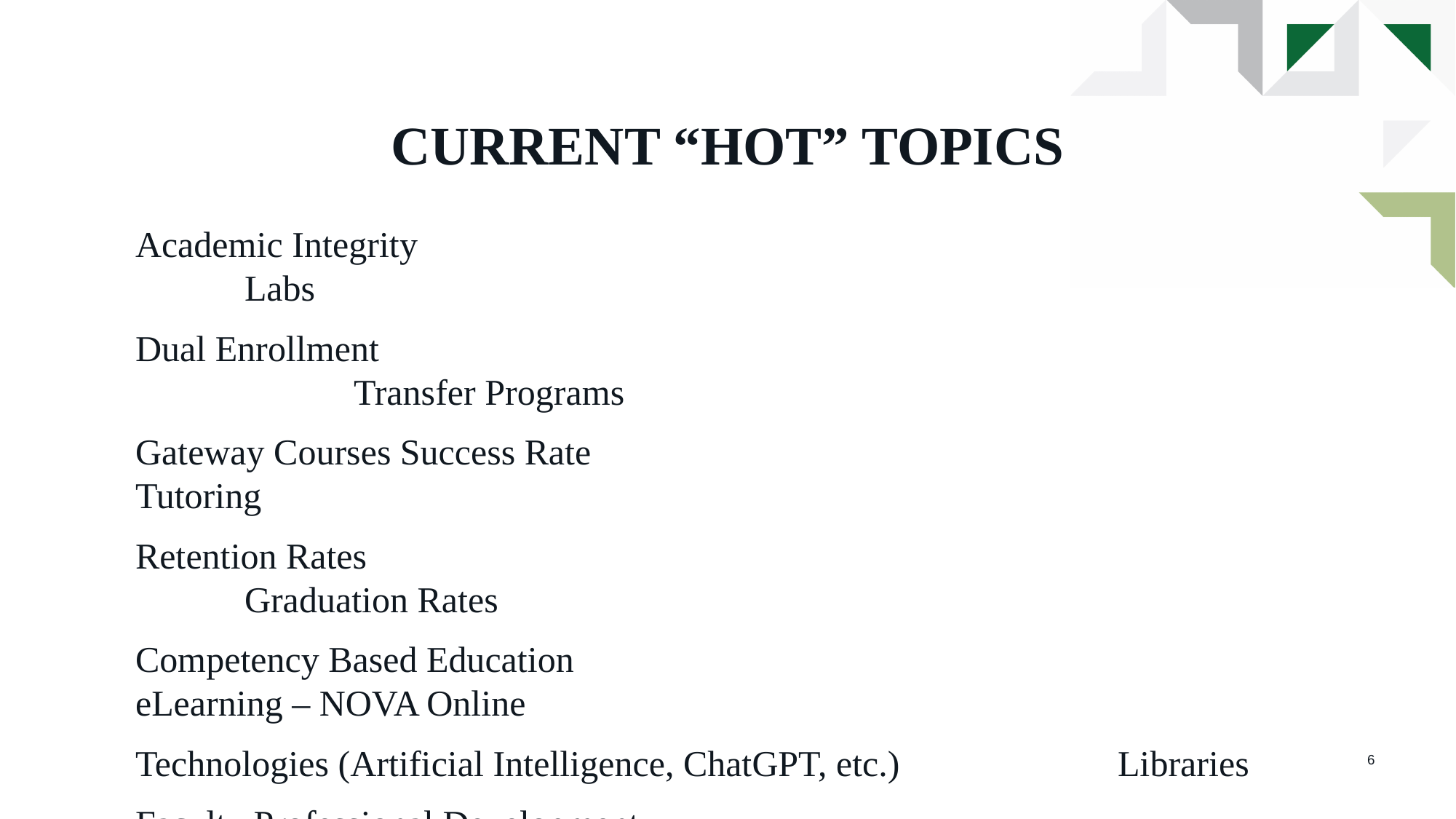

# Current “Hot” Topics
Academic Integrity										Labs
Dual Enrollment											Transfer Programs
Gateway Courses Success Rate							Tutoring
Retention Rates     										Graduation Rates
Competency Based Education							eLearning – NOVA Online
Technologies (Artificial Intelligence, ChatGPT, etc.)	 	Libraries
Faculty Professional Development						International Programs
Workforce Development – Connection with Credit Programs
6